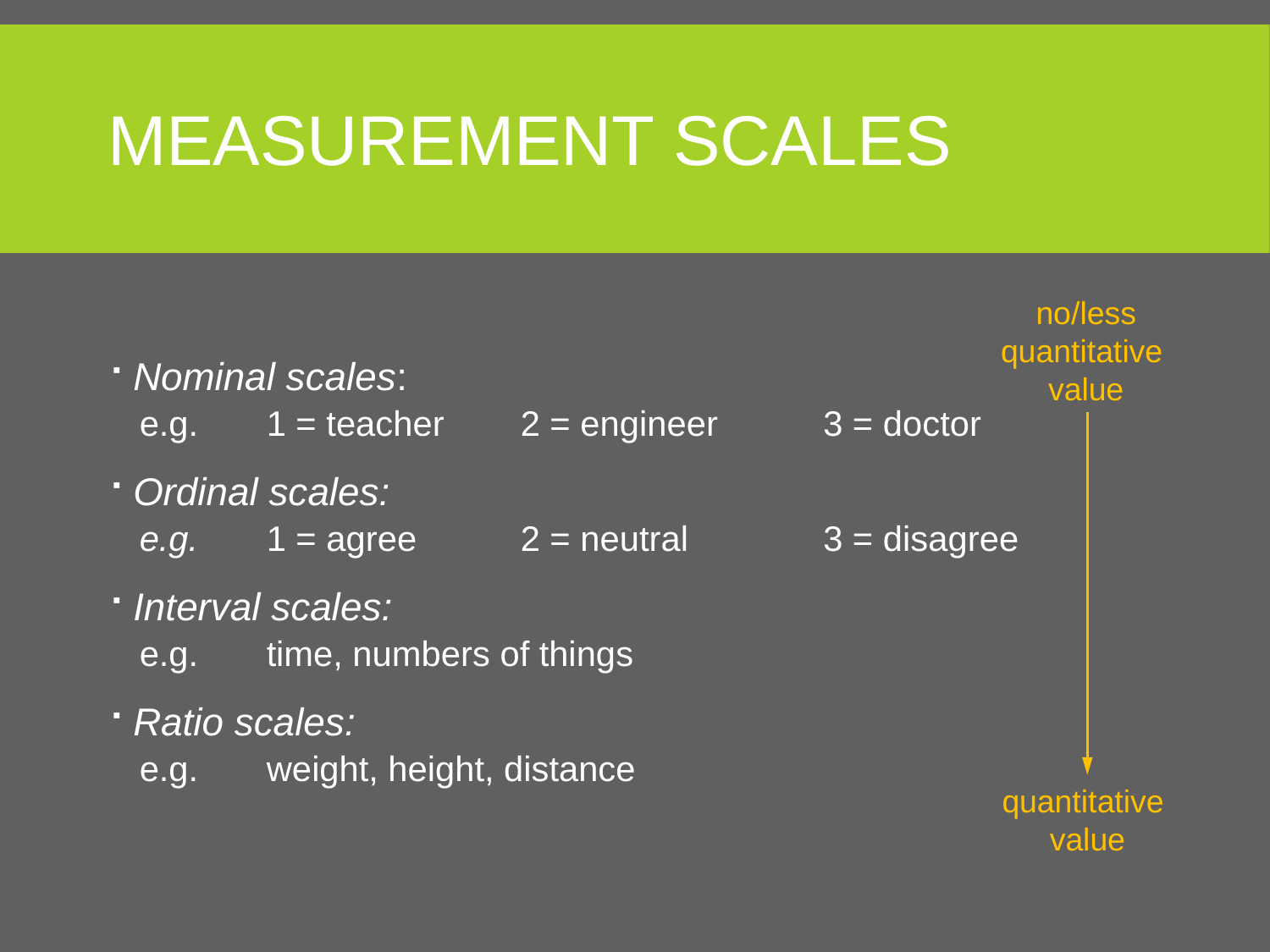

# Measurement scales

Nominal scales:
e.g. 	1 = teacher	2 = engineer	     3 = doctor
Ordinal scales:
e.g.  	1 = agree	2 = neutral	     3 = disagree
Interval scales:
e.g. 	time, numbers of things
Ratio scales:
e.g. 	weight, height, distance
no/less quantitative  value
quantitative  value